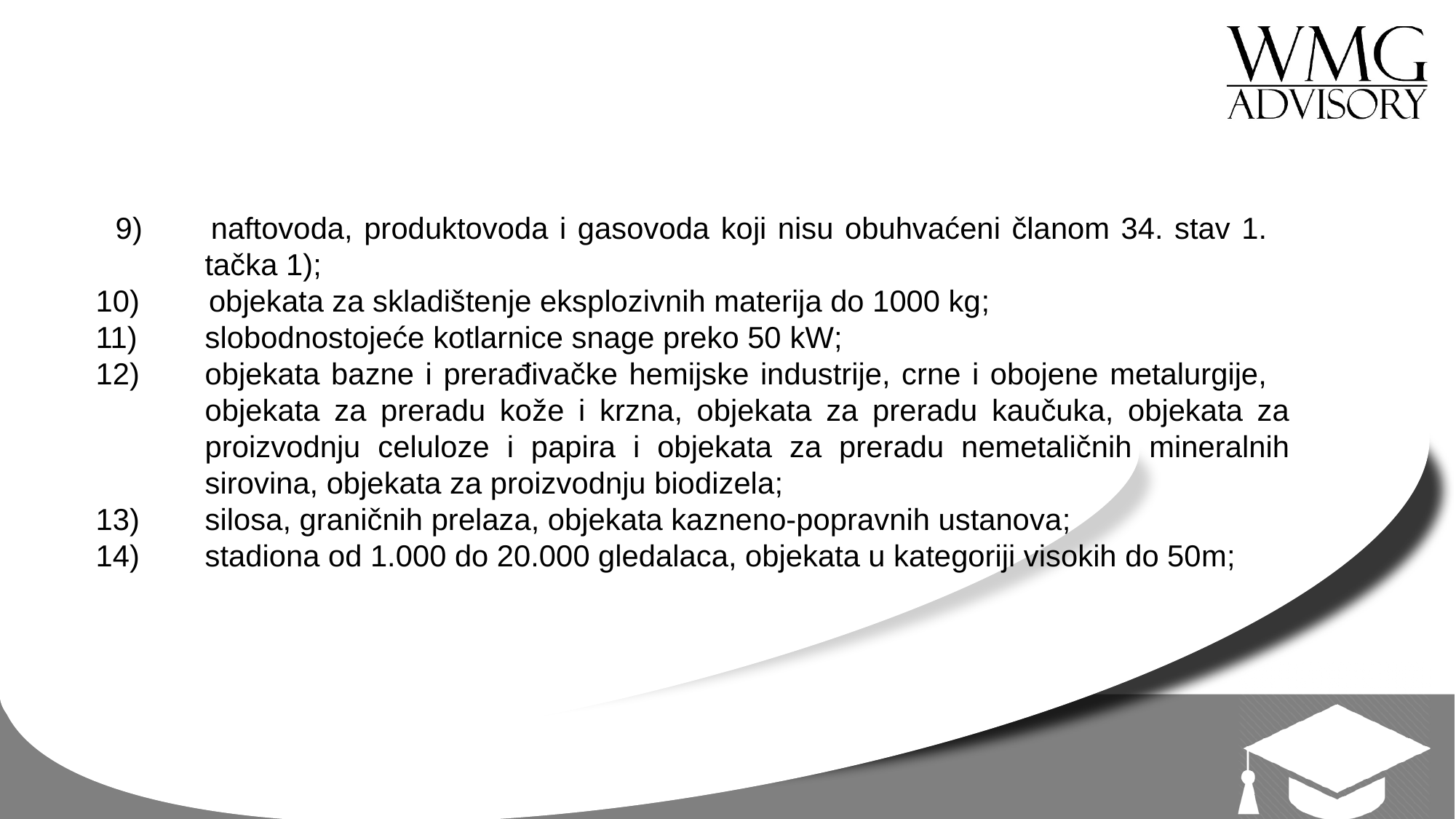

9)	naftovoda, produktovoda i gasovoda koji nisu obuhvaćeni članom 34. stav 1.   	tačka 1);
       objekata za skladištenje eksplozivnih materija do 1000 kg;
11)	slobodnostojeće kotlarnice snage preko 50 kW;
12)	objekata bazne i prerađivačke hemijske industrije, crne i obojene metalurgije,   	objekata za preradu kože i krzna, objekata za preradu kaučuka, objekata za 	proizvodnju celuloze i papira i objekata za preradu nemetaličnih mineralnih 	sirovina, objekata za proizvodnju biodizela;
13)	silosa, graničnih prelaza, objekata kazneno-popravnih ustanova;
14)	stadiona od 1.000 do 20.000 gledalaca, objekata u kategoriji visokih do 50m;